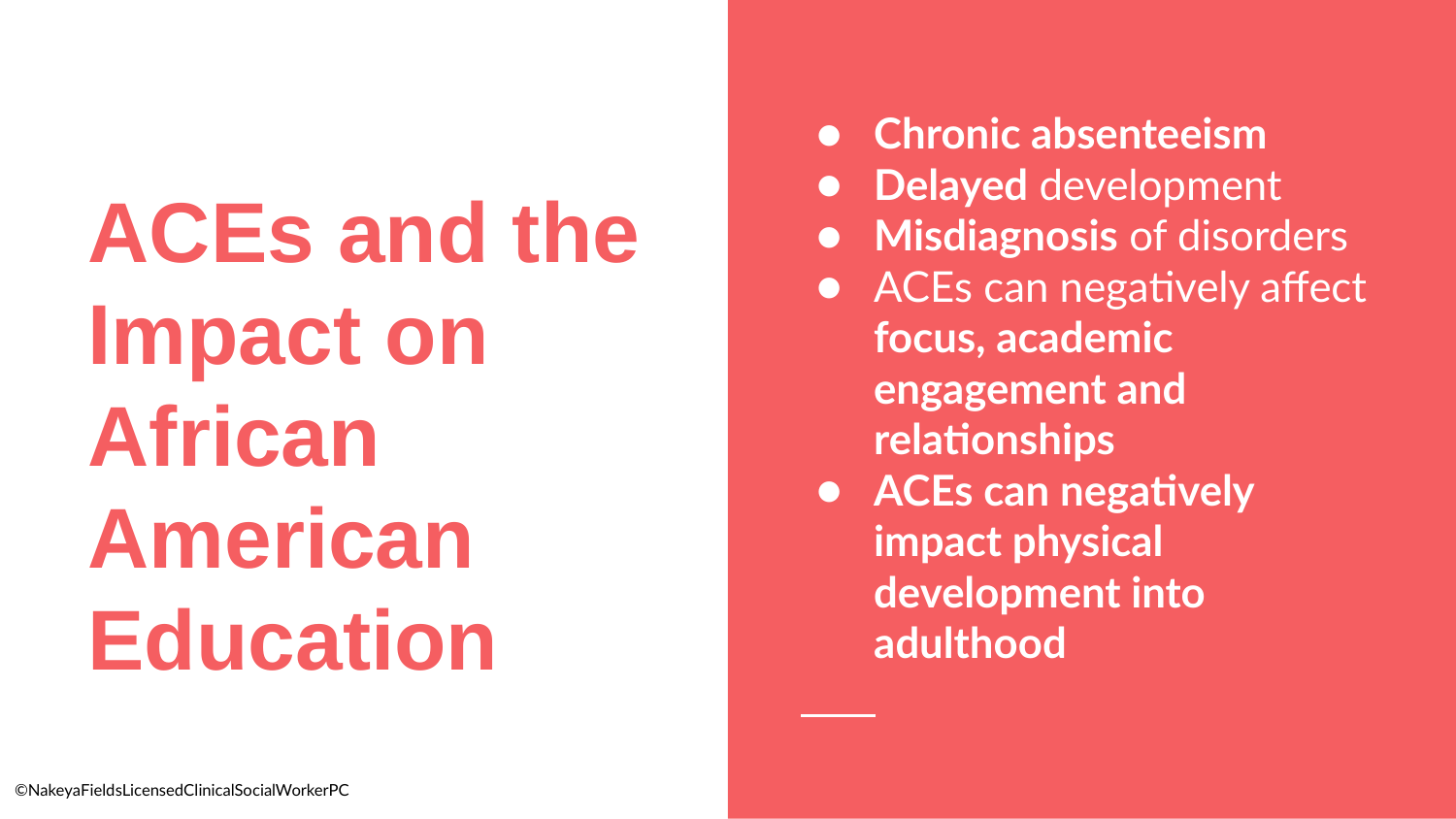

Chronic absenteeism
Delayed development
Misdiagnosis of disorders
ACEs can negatively affect focus, academic engagement and relationships
ACEs can negatively impact physical development into adulthood

# ACEs and the Impact on African American Education
©NakeyaFieldsLicensedClinicalSocialWorkerPC